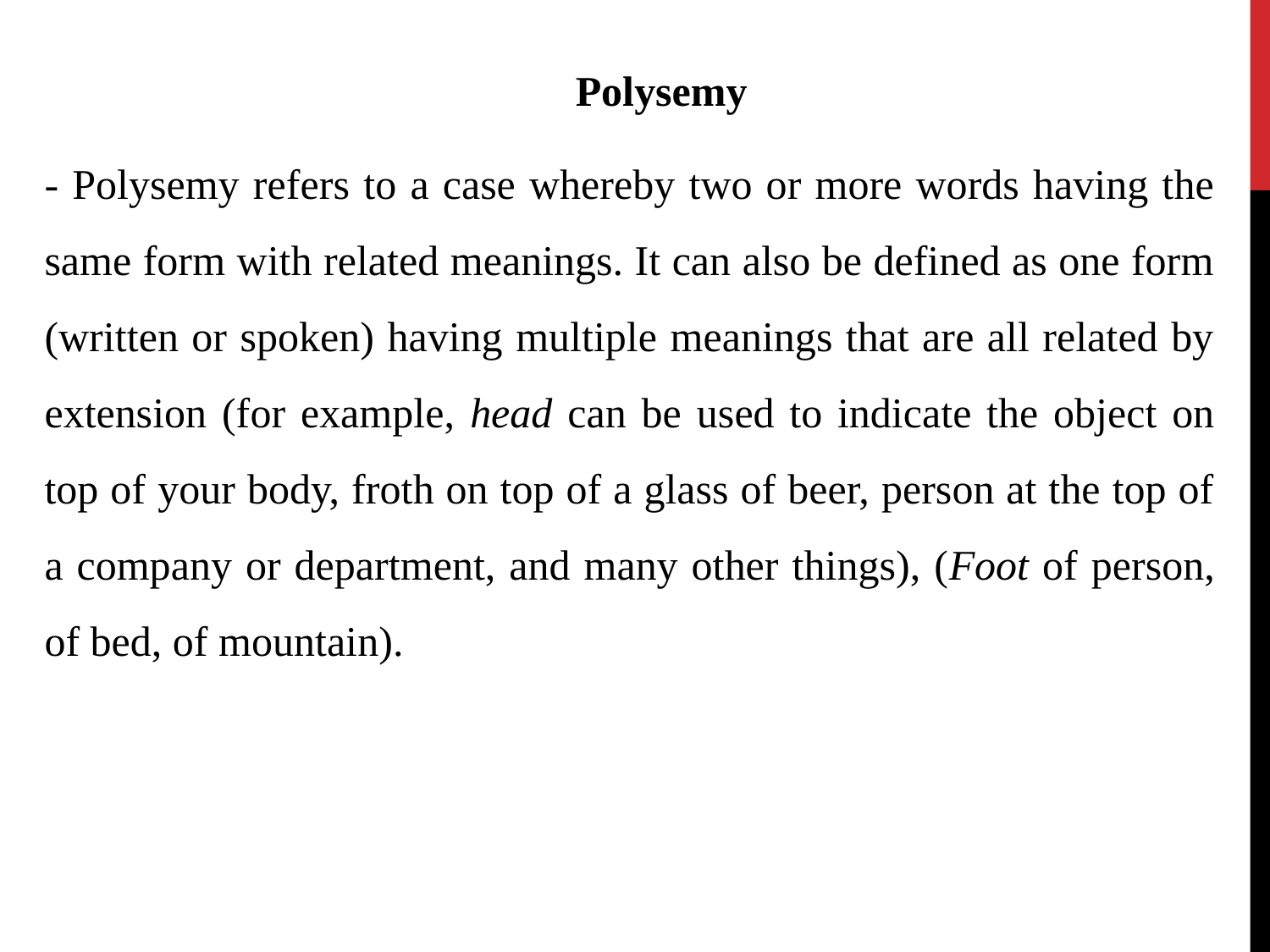

Polysemy
- Polysemy refers to a case whereby two or more words having the same form with related meanings. It can also be defined as one form (written or spoken) having multiple meanings that are all related by extension (for example, head can be used to indicate the object on top of your body, froth on top of a glass of beer, person at the top of a company or department, and many other things), (Foot of person, of bed, of mountain).